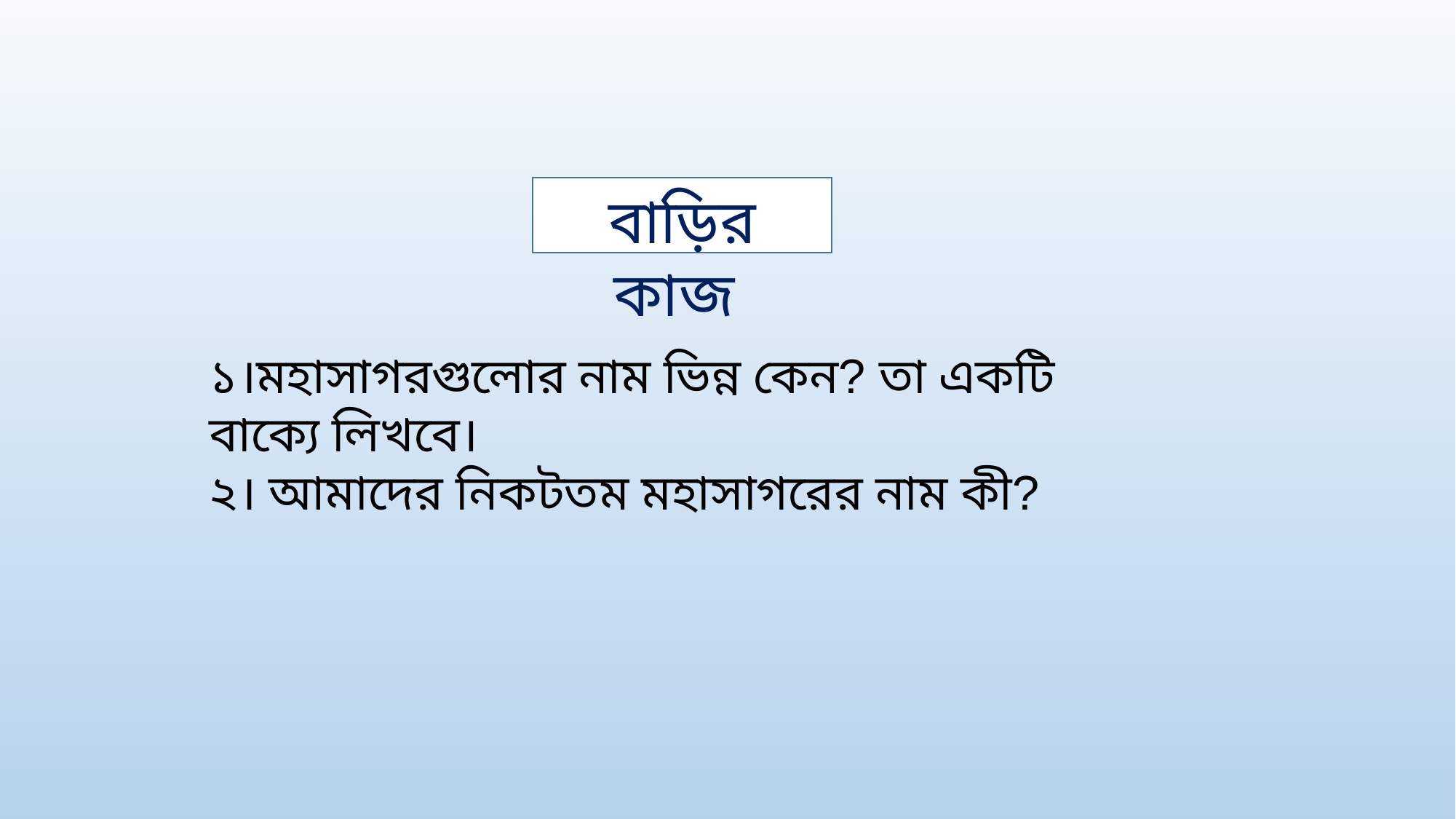

বাড়ির কাজ
১।মহাসাগরগুলোর নাম ভিন্ন কেন? তা একটি বাক্যে লিখবে।
২। আমাদের নিকটতম মহাসাগরের নাম কী?